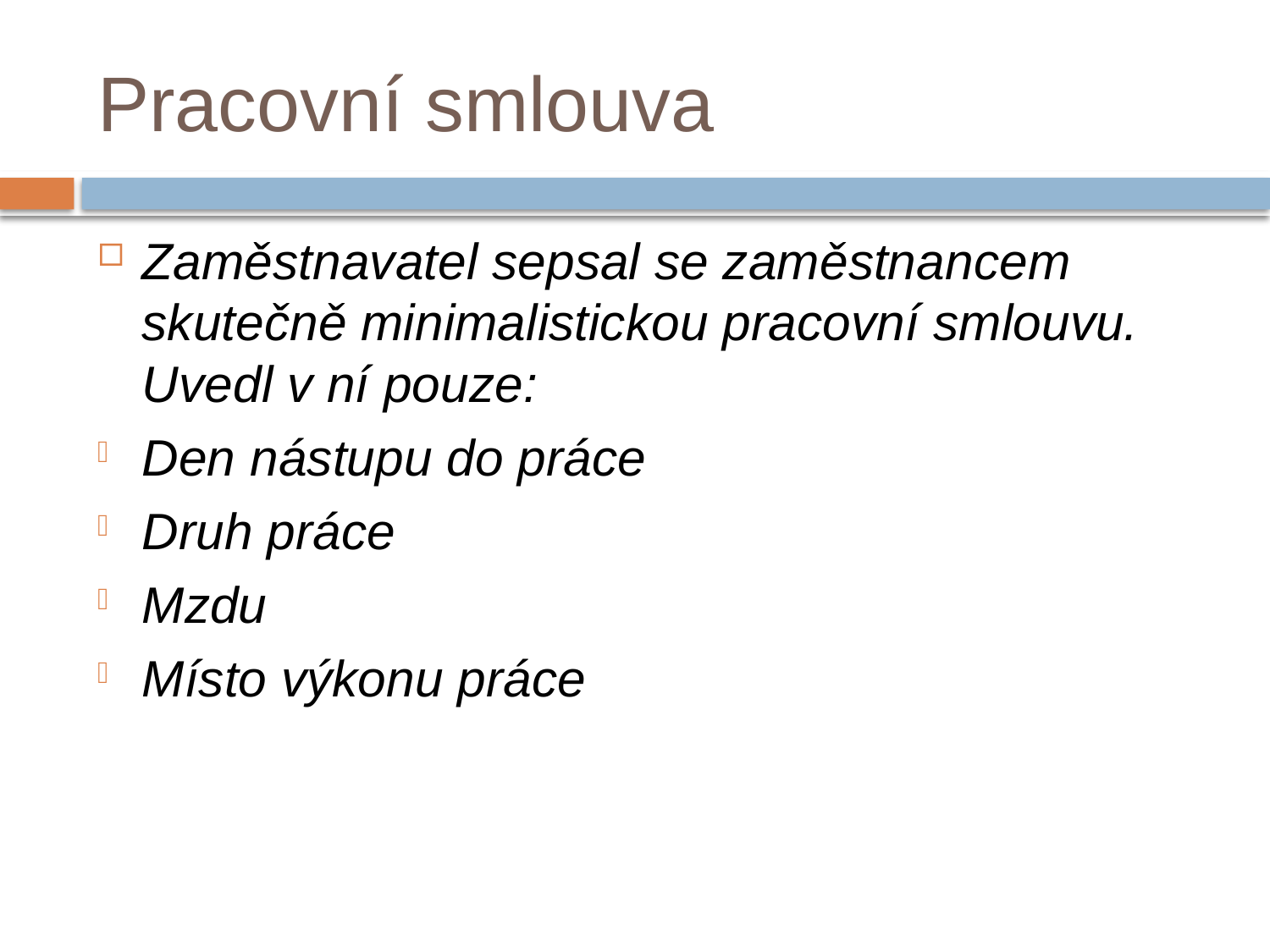

# Pracovní smlouva
Zaměstnavatel sepsal se zaměstnancem skutečně minimalistickou pracovní smlouvu. Uvedl v ní pouze:
Den nástupu do práce
Druh práce
Mzdu
Místo výkonu práce